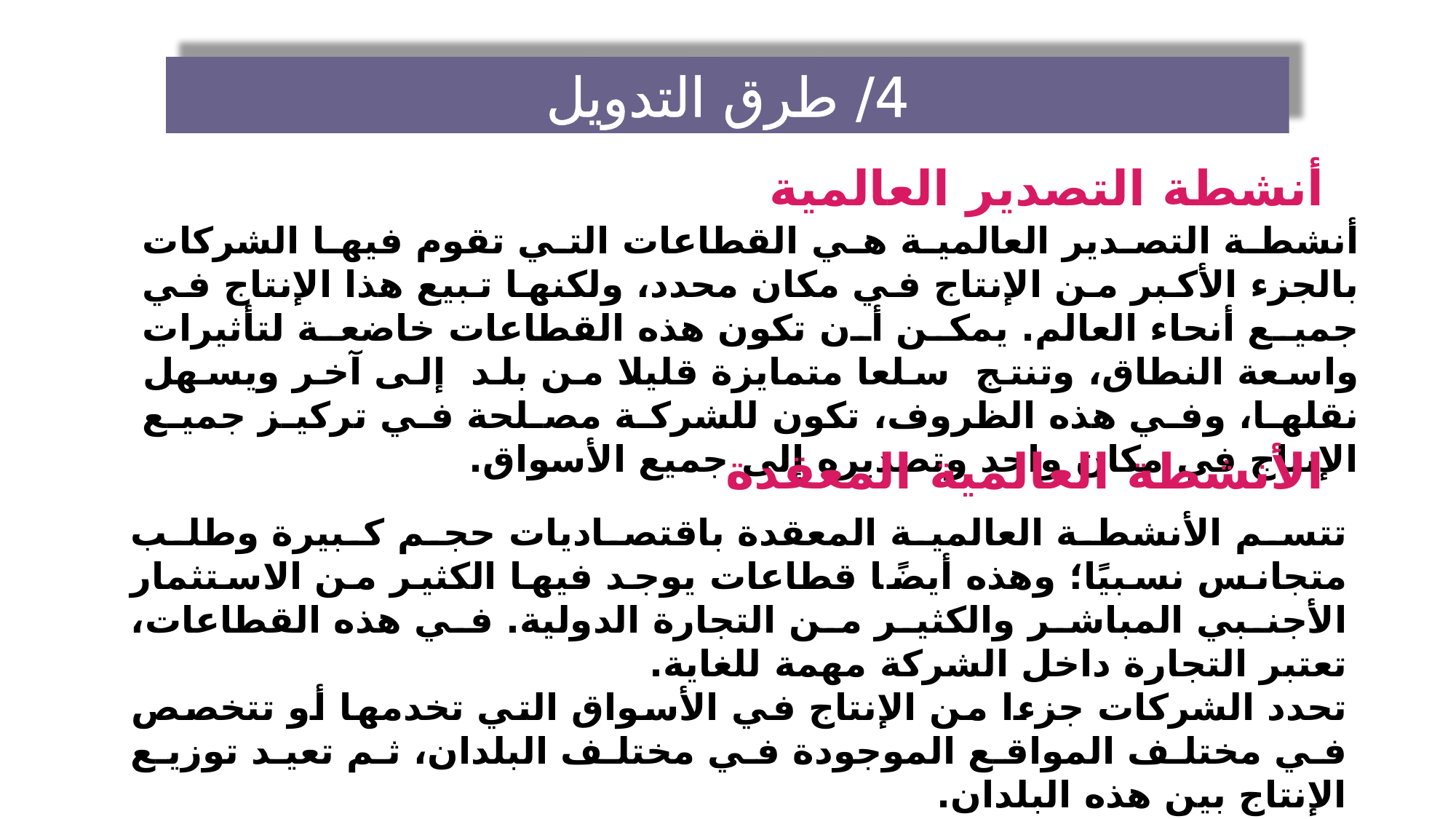

4/ طرق التدويل
	أنشطة التصدير العالمية
	أنشطة التصدير العالمية هي القطاعات التي تقوم فيها الشركات بالجزء الأكبر من الإنتاج في مكان محدد، ولكنها تبيع هذا الإنتاج في جميع أنحاء العالم. يمكن أن تكون هذه القطاعات خاضعة لتأثيرات واسعة النطاق، وتنتج  سلعا متمايزة قليلا من بلد  إلى آخر ويسهل نقلها، وفي هذه الظروف، تكون للشركة مصلحة في تركيز جميع الإنتاج في مكان واحد وتصديره إلى جميع الأسواق.
	الأنشطة العالمية المعقدة
	تتسم الأنشطة العالمية المعقدة باقتصاديات حجم كبيرة وطلب متجانس نسبيًا؛ وهذه أيضًا قطاعات يوجد فيها الكثير من الاستثمار الأجنبي المباشر والكثير من التجارة الدولية. في هذه القطاعات، تعتبر التجارة داخل الشركة مهمة للغاية.
تحدد الشركات جزءا من الإنتاج في الأسواق التي تخدمها أو تتخصص في مختلف المواقع الموجودة في مختلف البلدان، ثم تعيد توزيع الإنتاج بين هذه البلدان.